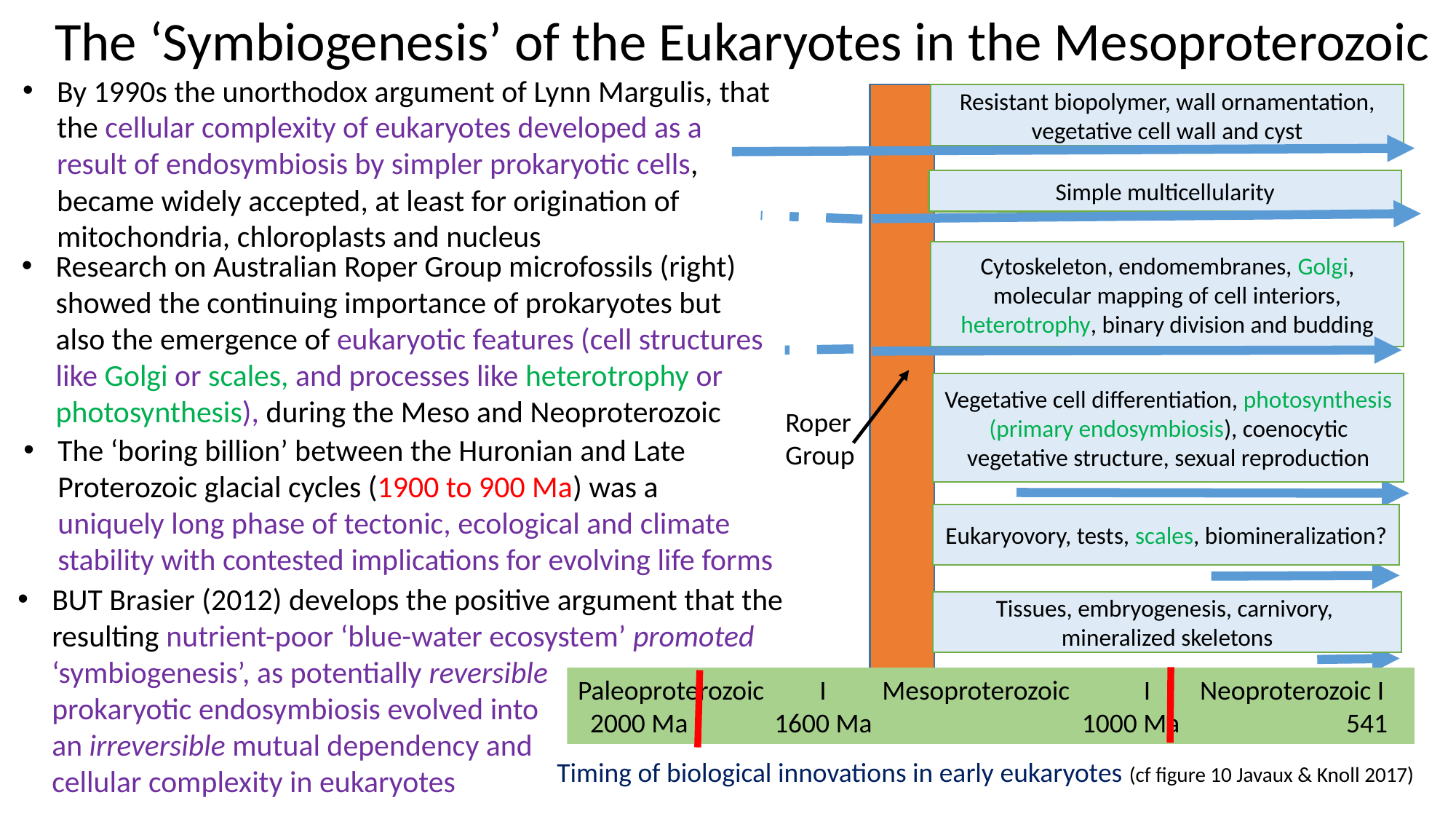

The ‘Symbiogenesis’ of the Eukaryotes in the Mesoproterozoic
By 1990s the unorthodox argument of Lynn Margulis, that the cellular complexity of eukaryotes developed as a result of endosymbiosis by simpler prokaryotic cells, became widely accepted, at least for origination of mitochondria, chloroplasts and nucleus

Resistant biopolymer, wall ornamentation, vegetative cell wall and cyst
Simple multicellularity
Research on Australian Roper Group microfossils (right) showed the continuing importance of prokaryotes but also the emergence of eukaryotic features (cell structures like Golgi or scales, and processes like heterotrophy or photosynthesis), during the Meso and Neoproterozoic
Cytoskeleton, endomembranes, Golgi, molecular mapping of cell interiors, heterotrophy, binary division and budding
Vegetative cell differentiation, photosynthesis (primary endosymbiosis), coenocytic vegetative structure, sexual reproduction
Roper Group
The ‘boring billion’ between the Huronian and Late Proterozoic glacial cycles (1900 to 900 Ma) was a
uniquely long phase of tectonic, ecological and climate stability with contested implications for evolving life forms
Eukaryovory, tests, scales, biomineralization?
BUT Brasier (2012) develops the positive argument that the resulting nutrient-poor ‘blue-water ecosystem’ promoted ‘symbiogenesis’, as potentially reversible
prokaryotic endosymbiosis evolved into
an irreversible mutual dependency and
cellular complexity in eukaryotes
Tissues, embryogenesis, carnivory,
mineralized skeletons
Paleoproterozoic         I         Mesoproterozoic            I        Neoproterozoic I
  2000 Ma              1600 Ma                                  1000 Ma                           541
Timing of biological innovations in early eukaryotes (cf figure 10 Javaux & Knoll 2017)